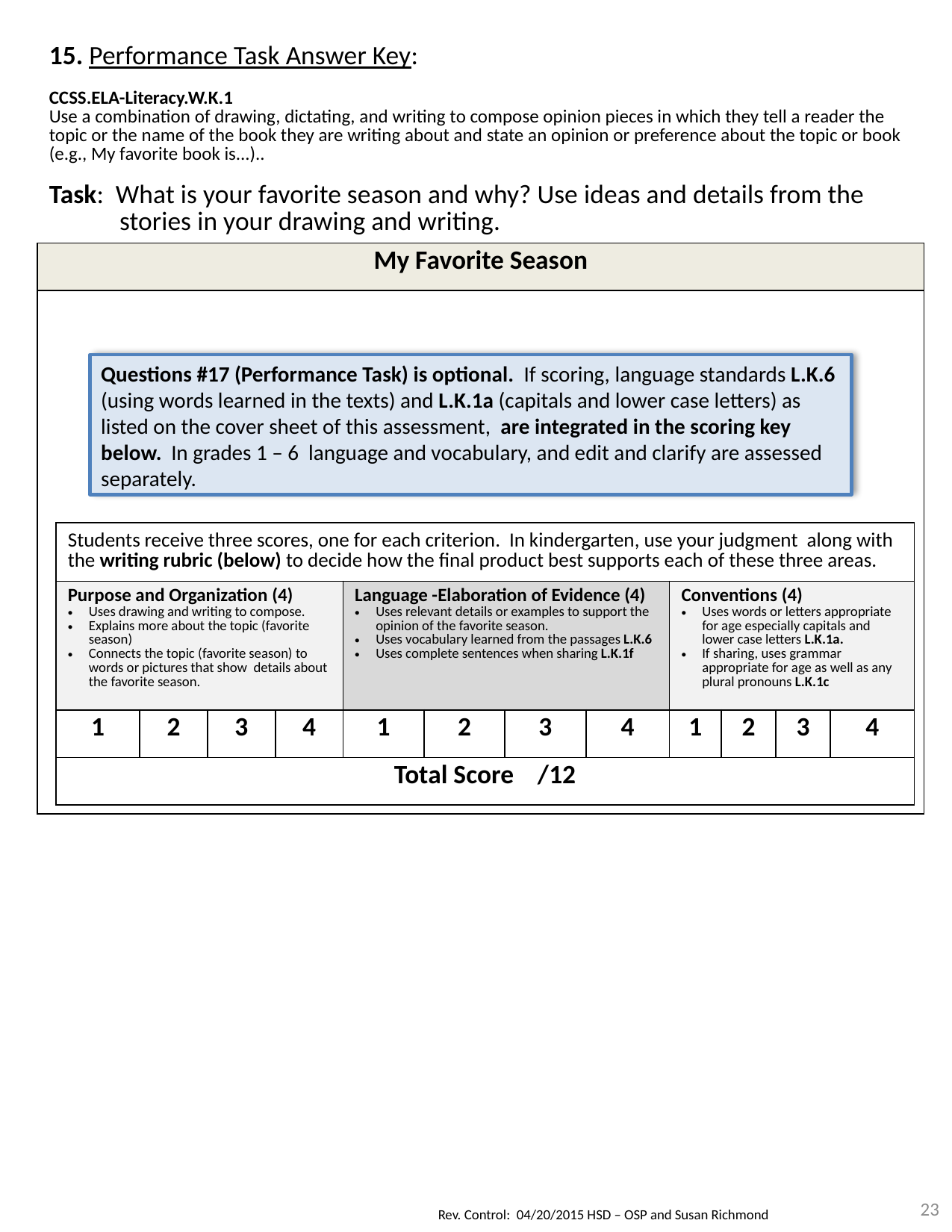

| 15. Performance Task Answer Key: CCSS.ELA-Literacy.W.K.1 Use a combination of drawing, dictating, and writing to compose opinion pieces in which they tell a reader the topic or the name of the book they are writing about and state an opinion or preference about the topic or book (e.g., My favorite book is...).. Task: What is your favorite season and why? Use ideas and details from the stories in your drawing and writing. |
| --- |
| My Favorite Season |
|  |
Questions #17 (Performance Task) is optional.  If scoring, language standards L.K.6 (using words learned in the texts) and L.K.1a (capitals and lower case letters) as listed on the cover sheet of this assessment,  are integrated in the scoring key below.  In grades 1 – 6  language and vocabulary, and edit and clarify are assessed separately.

| Students receive three scores, one for each criterion. In kindergarten, use your judgment along with the writing rubric (below) to decide how the final product best supports each of these three areas. |  |  |  |  |  |  |  |  |  |  |  |
| --- | --- | --- | --- | --- | --- | --- | --- | --- | --- | --- | --- |
| Purpose and Organization (4) Uses drawing and writing to compose. Explains more about the topic (favorite season) Connects the topic (favorite season) to words or pictures that show details about the favorite season. |  |  |  | Language -Elaboration of Evidence (4) Uses relevant details or examples to support the opinion of the favorite season. Uses vocabulary learned from the passages L.K.6 Uses complete sentences when sharing L.K.1f |  |  |  | Conventions (4) Uses words or letters appropriate for age especially capitals and lower case letters L.K.1a. If sharing, uses grammar appropriate for age as well as any plural pronouns L.K.1c |  |  |  |
| 1 | 2 | 3 | 4 | 1 | 2 | 3 | 4 | 1 | 2 | 3 | 4 |
| Total Score /12 |  |  |  |  |  |  |  |  |  |  |  |
23